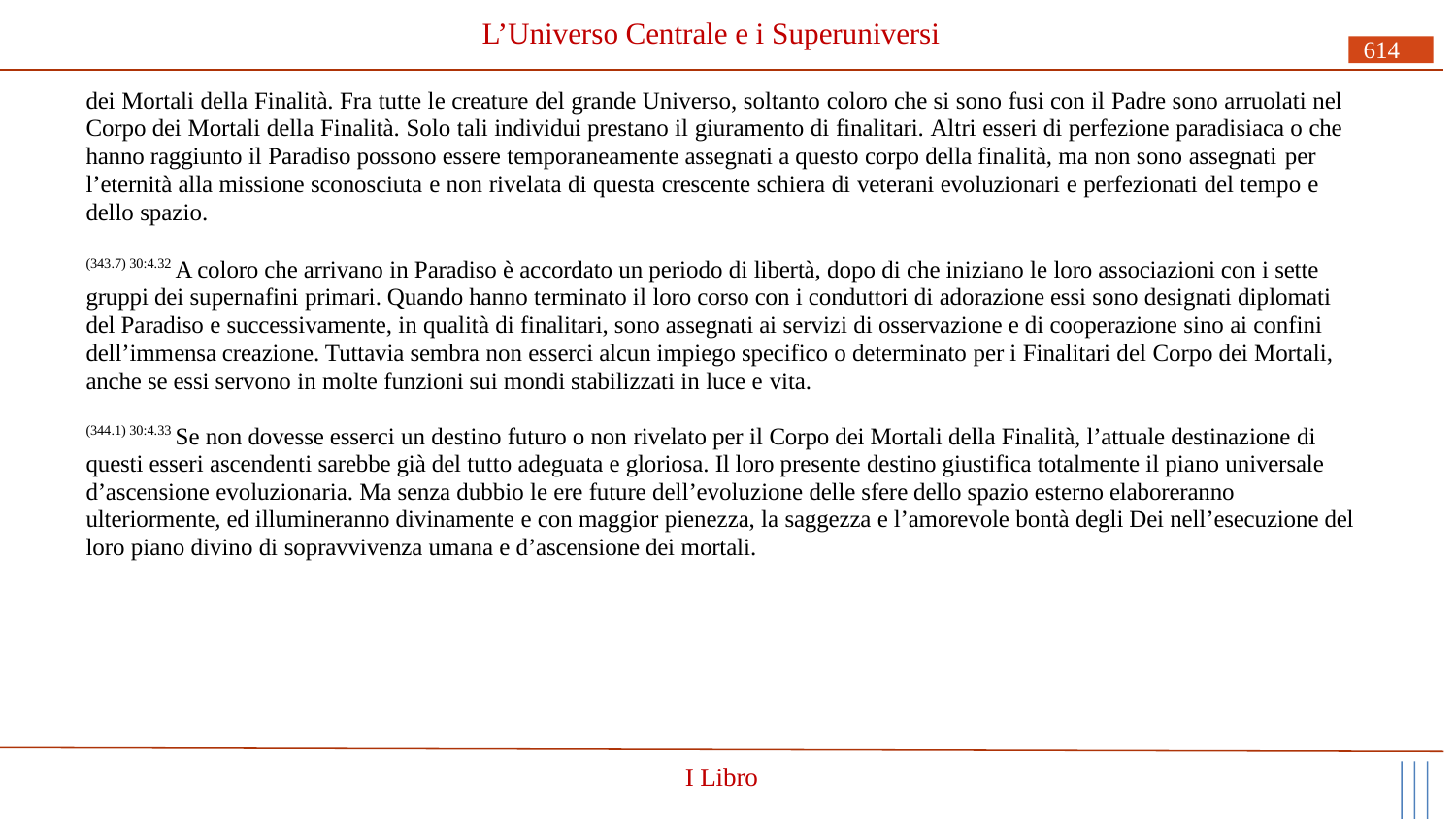

# L’Universo Centrale e i Superuniversi
614

dei Mortali della Finalità. Fra tutte le creature del grande Universo, soltanto coloro che si sono fusi con il Padre sono arruolati nel  Corpo dei Mortali della Finalità. Solo tali individui prestano il giuramento di finalitari. Altri esseri di perfezione paradisiaca o che  hanno raggiunto il Paradiso possono essere temporaneamente assegnati a questo corpo della finalità, ma non sono assegnati per
l’eternità alla missione sconosciuta e non rivelata di questa crescente schiera di veterani evoluzionari e perfezionati del tempo e  dello spazio.

(343.7) 30:4.32 A coloro che arrivano in Paradiso è accordato un periodo di libertà, dopo di che iniziano le loro associazioni con i sette  gruppi dei supernafini primari. Quando hanno terminato il loro corso con i conduttori di adorazione essi sono designati diplomati  del Paradiso e successivamente, in qualità di finalitari, sono assegnati ai servizi di osservazione e di cooperazione sino ai confini  dell’immensa creazione. Tuttavia sembra non esserci alcun impiego specifico o determinato per i Finalitari del Corpo dei Mortali,  anche se essi servono in molte funzioni sui mondi stabilizzati in luce e vita.

(344.1) 30:4.33 Se non dovesse esserci un destino futuro o non rivelato per il Corpo dei Mortali della Finalità, l’attuale destinazione di  questi esseri ascendenti sarebbe già del tutto adeguata e gloriosa. Il loro presente destino giustifica totalmente il piano universale  d’ascensione evoluzionaria. Ma senza dubbio le ere future dell’evoluzione delle sfere dello spazio esterno elaboreranno  ulteriormente, ed illumineranno divinamente e con maggior pienezza, la saggezza e l’amorevole bontà degli Dei nell’esecuzione del  loro piano divino di sopravvivenza umana e d’ascensione dei mortali.

I Libro